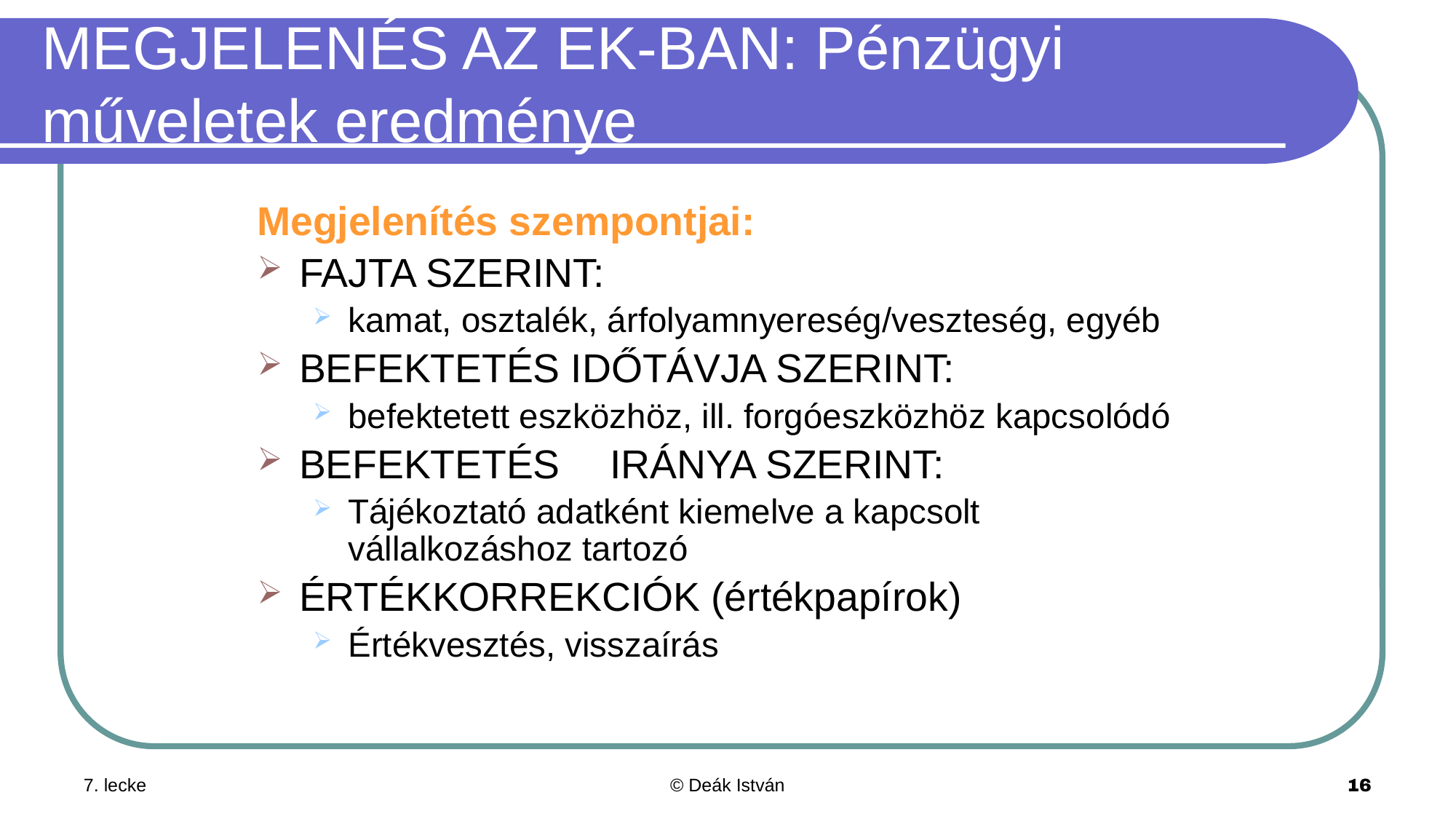

# MEGJELENÉS AZ EK-BAN: Pénzügyi műveletek eredménye
Megjelenítés szempontjai:
FAJTA SZERINT:
kamat, osztalék, árfolyamnyereség/veszteség, egyéb
BEFEKTETÉS IDŐTÁVJA SZERINT:
befektetett eszközhöz, ill. forgóeszközhöz kapcsolódó
BEFEKTETÉS	IRÁNYA SZERINT:
Tájékoztató adatként kiemelve a kapcsolt vállalkozáshoz tartozó
ÉRTÉKKORREKCIÓK (értékpapírok)
Értékvesztés, visszaírás
7. lecke
© Deák István
16